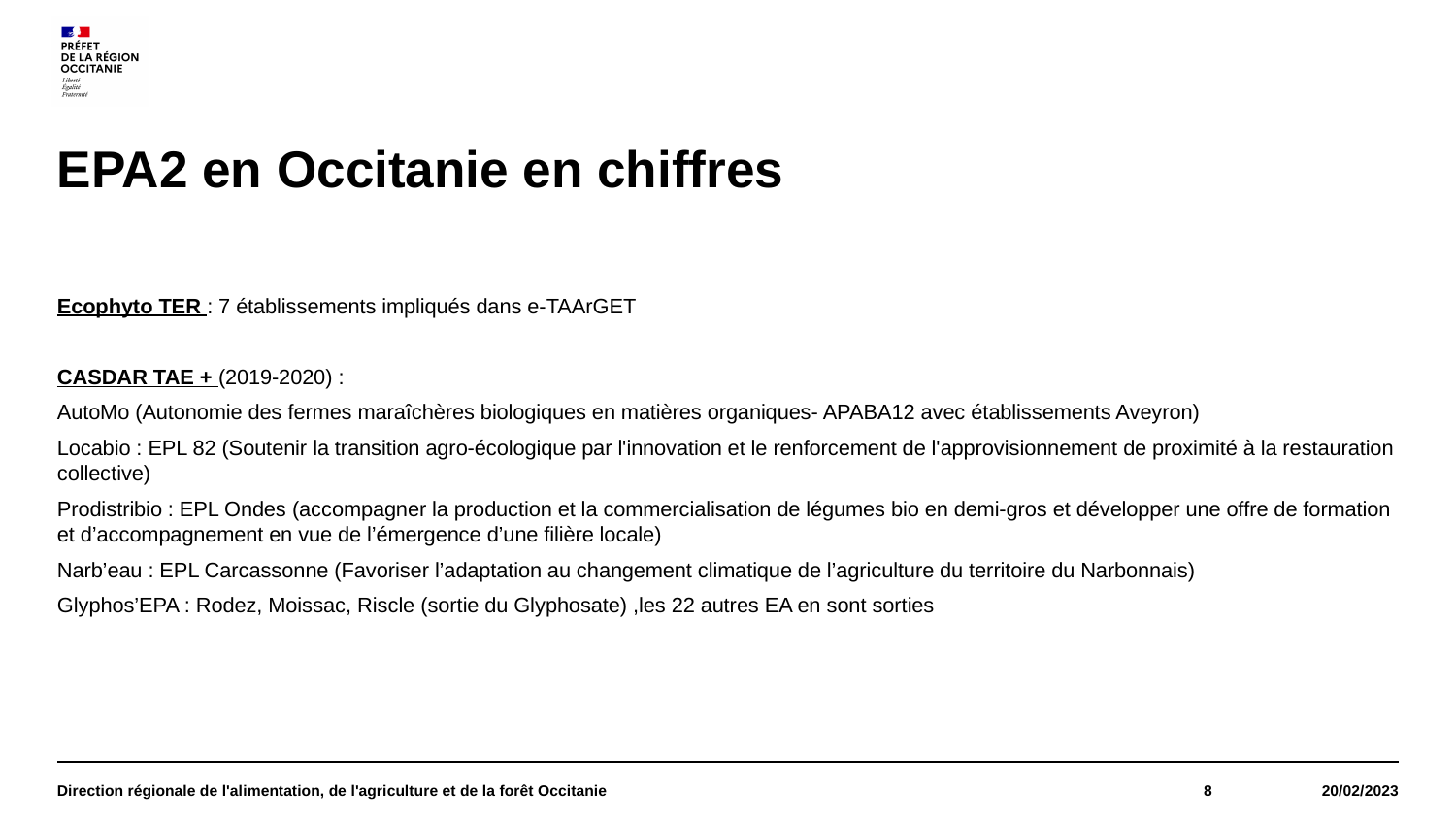

# EPA2 en Occitanie en chiffres
Ecophyto TER : 7 établissements impliqués dans e-TAArGET

CASDAR TAE + (2019-2020) :
AutoMo (Autonomie des fermes maraîchères biologiques en matières organiques- APABA12 avec établissements Aveyron)
Locabio : EPL 82 (Soutenir la transition agro-écologique par l'innovation et le renforcement de l'approvisionnement de proximité à la restauration collective)
Prodistribio : EPL Ondes (accompagner la production et la commercialisation de légumes bio en demi-gros et développer une offre de formation et d’accompagnement en vue de l’émergence d’une filière locale)
Narb’eau : EPL Carcassonne (Favoriser l’adaptation au changement climatique de l’agriculture du territoire du Narbonnais)
Glyphos’EPA : Rodez, Moissac, Riscle (sortie du Glyphosate) ,les 22 autres EA en sont sorties
Direction régionale de l'alimentation, de l'agriculture et de la forêt Occitanie
8
20/02/2023